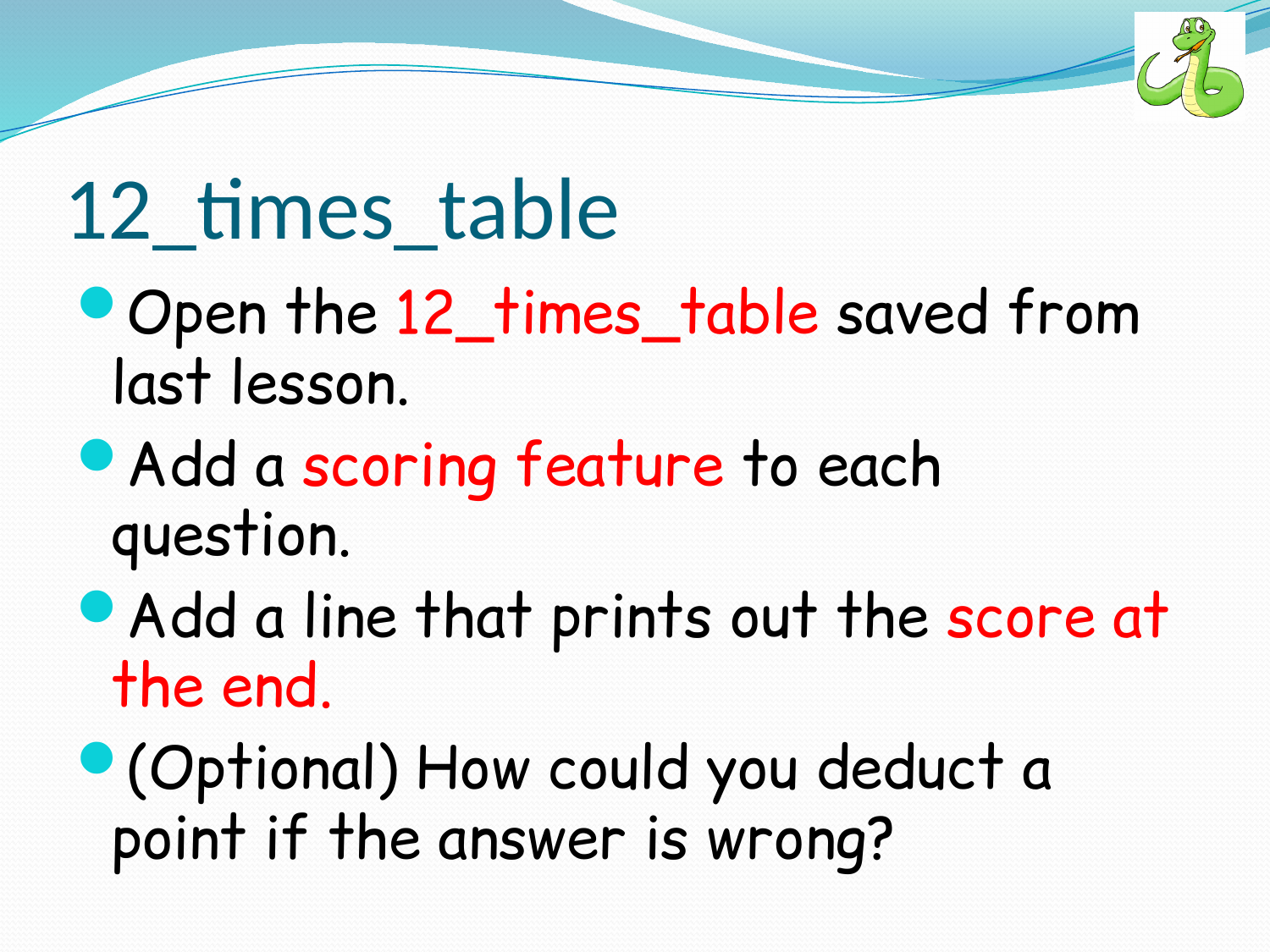

# 12_times_table
Open the 12_times_table saved from last lesson.
Add a scoring feature to each question.
Add a line that prints out the score at the end.
(Optional) How could you deduct a point if the answer is wrong?